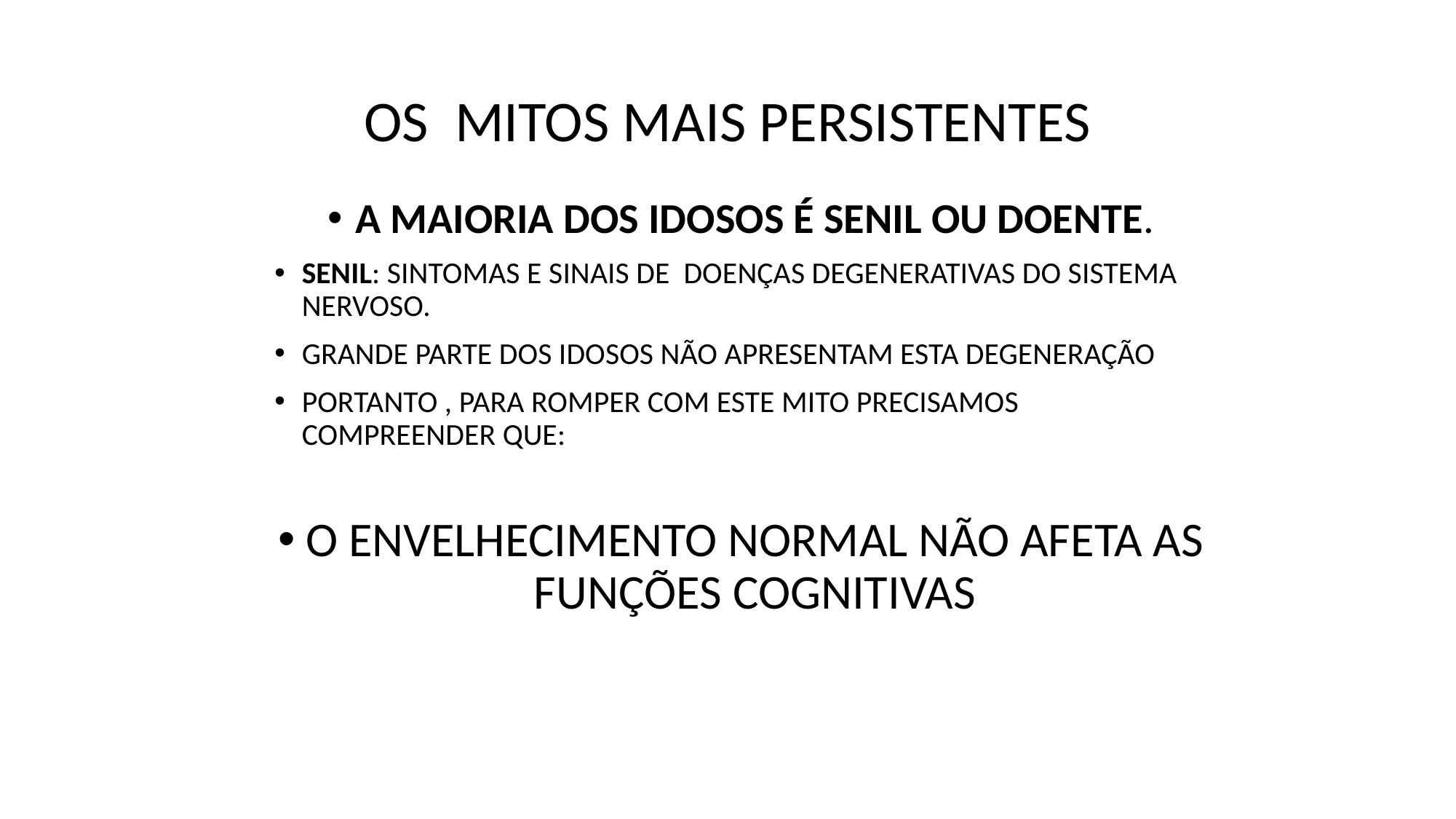

# OS  MITOS MAIS PERSISTENTES
A MAIORIA DOS IDOSOS É SENIL OU DOENTE.
SENIL: SINTOMAS E SINAIS DE  DOENÇAS DEGENERATIVAS DO SISTEMA NERVOSO.
GRANDE PARTE DOS IDOSOS NÃO APRESENTAM ESTA DEGENERAÇÃO
PORTANTO , PARA ROMPER COM ESTE MITO PRECISAMOS COMPREENDER QUE:

O ENVELHECIMENTO NORMAL NÃO AFETA AS FUNÇÕES COGNITIVAS